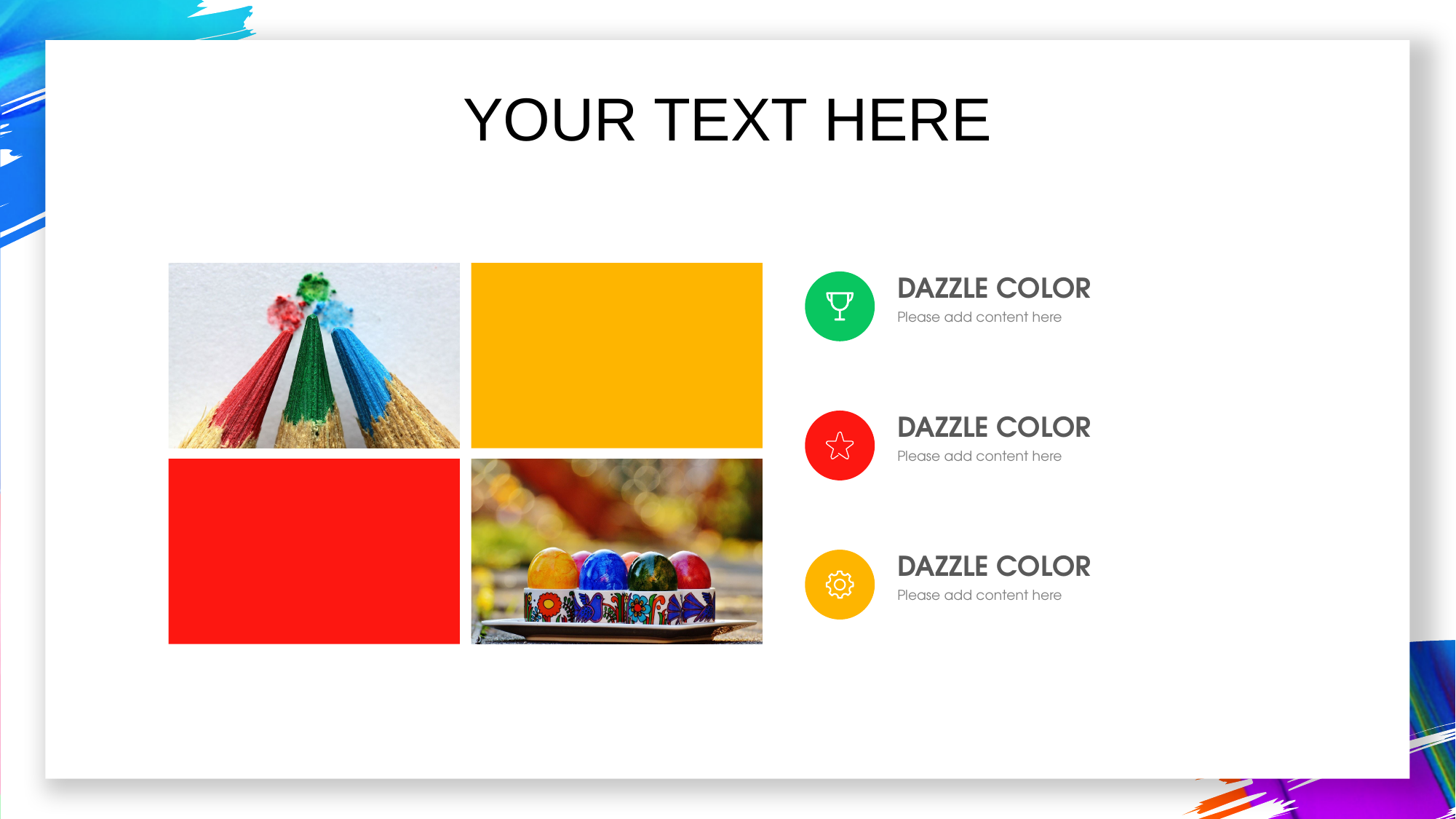

YOUR TEXT HERE

DAZZLE COLOR
Please add content here

DAZZLE COLOR
Please add content here

DAZZLE COLOR
Please add content here